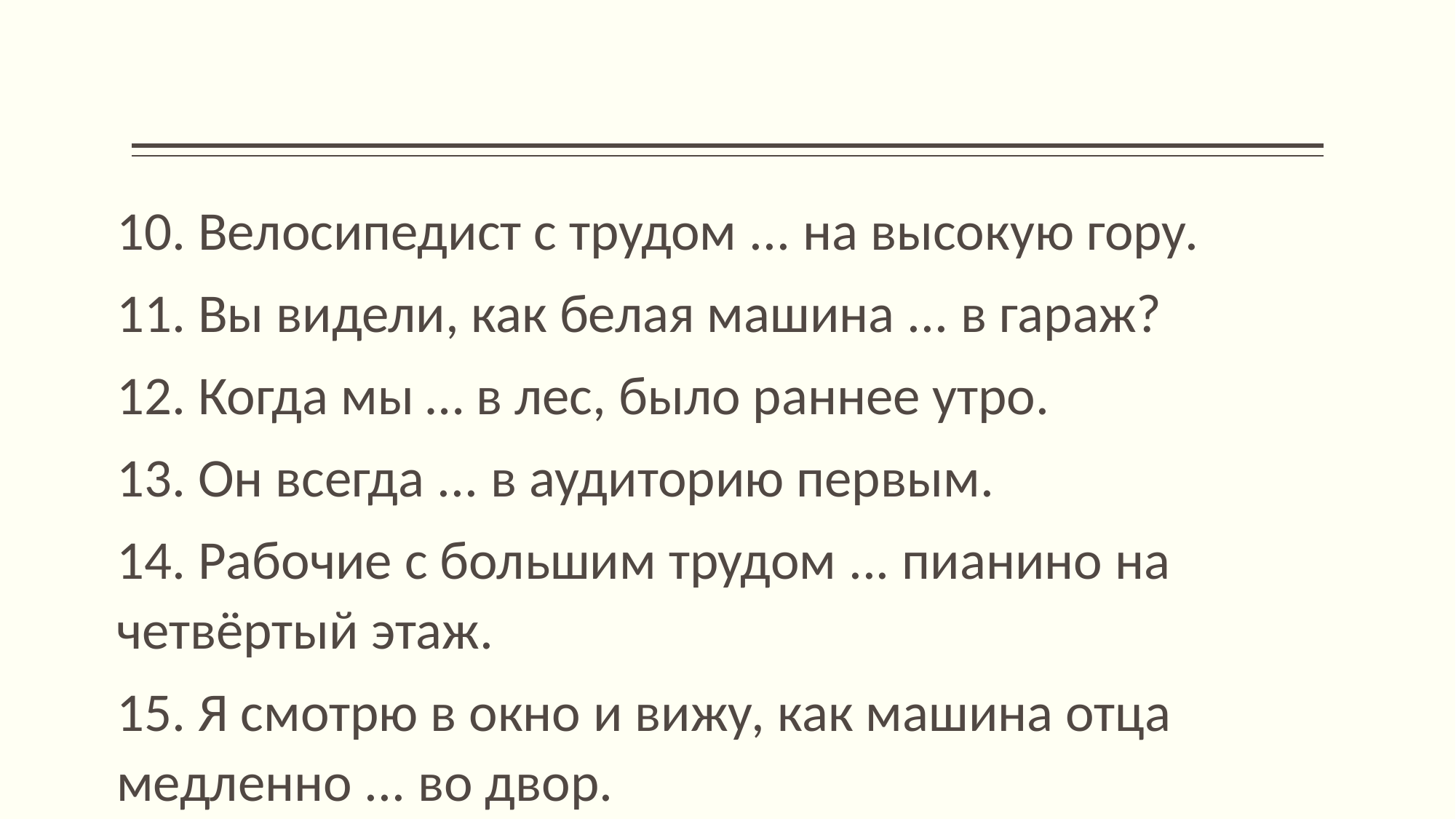

10. Велосипедист с трудом ... на высокую гору.
11. Вы видели, как белая машина ... в гараж?
12. Когда мы … в лес, было раннее утро.
13. Он всегда ... в аудиторию первым.
14. Рабочие с большим трудом ... пианино на четвёртый этаж.
15. Я смотрю в окно и вижу, как машина отца медленно ... во двор.